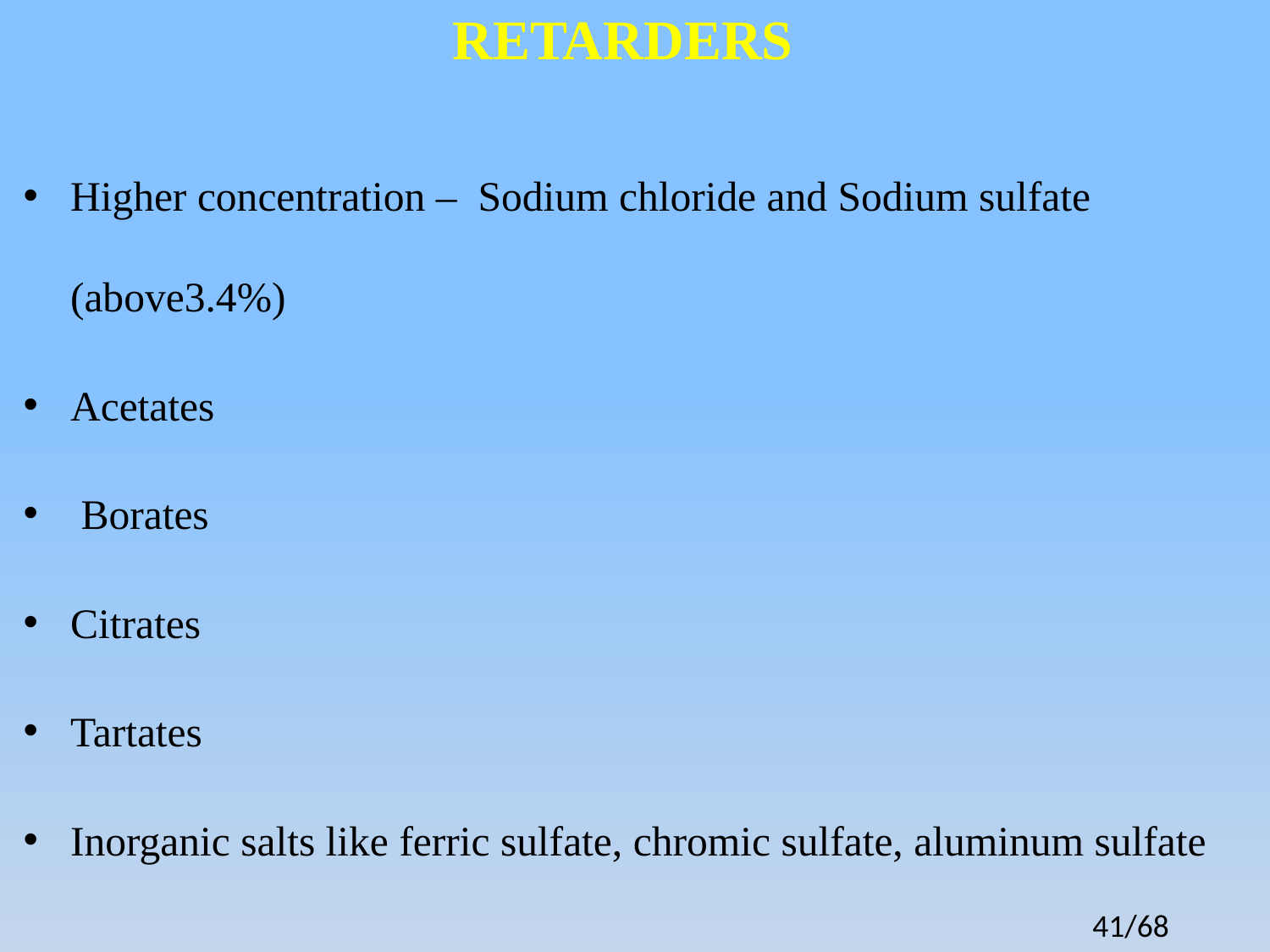

RETARDERS

Higher concentration –  Sodium chloride and Sodium sulfate (above3.4%)
Acetates
 Borates
Citrates
Tartates
Inorganic salts like ferric sulfate, chromic sulfate, aluminum sulfate

41/68